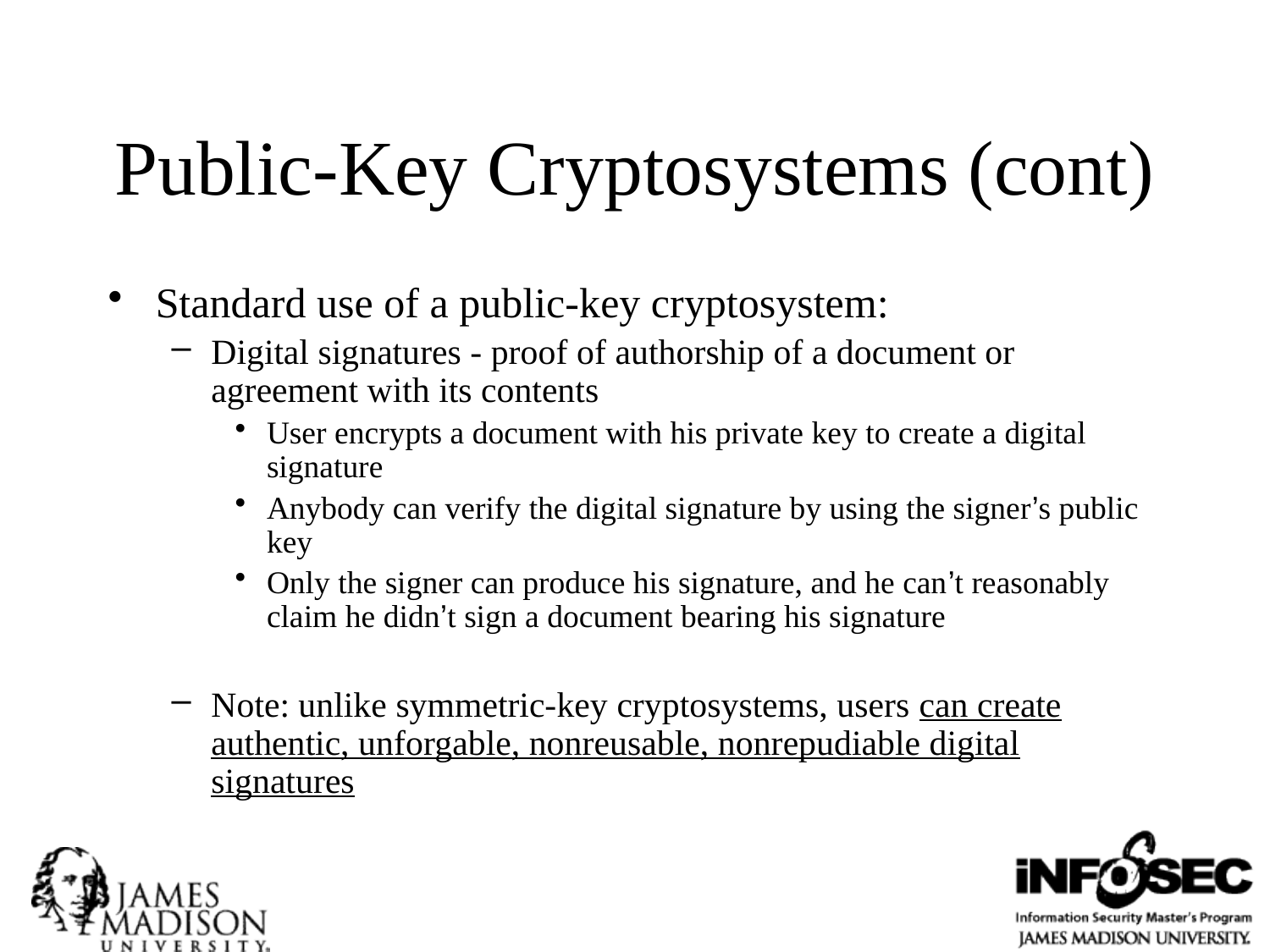

# Public-Key Cryptosystems (cont)
Standard use of a public-key cryptosystem:
Digital signatures - proof of authorship of a document or agreement with its contents
User encrypts a document with his private key to create a digital signature
Anybody can verify the digital signature by using the signer’s public key
Only the signer can produce his signature, and he can’t reasonably claim he didn’t sign a document bearing his signature

Note: unlike symmetric-key cryptosystems, users can create authentic, unforgable, nonreusable, nonrepudiable digital signatures